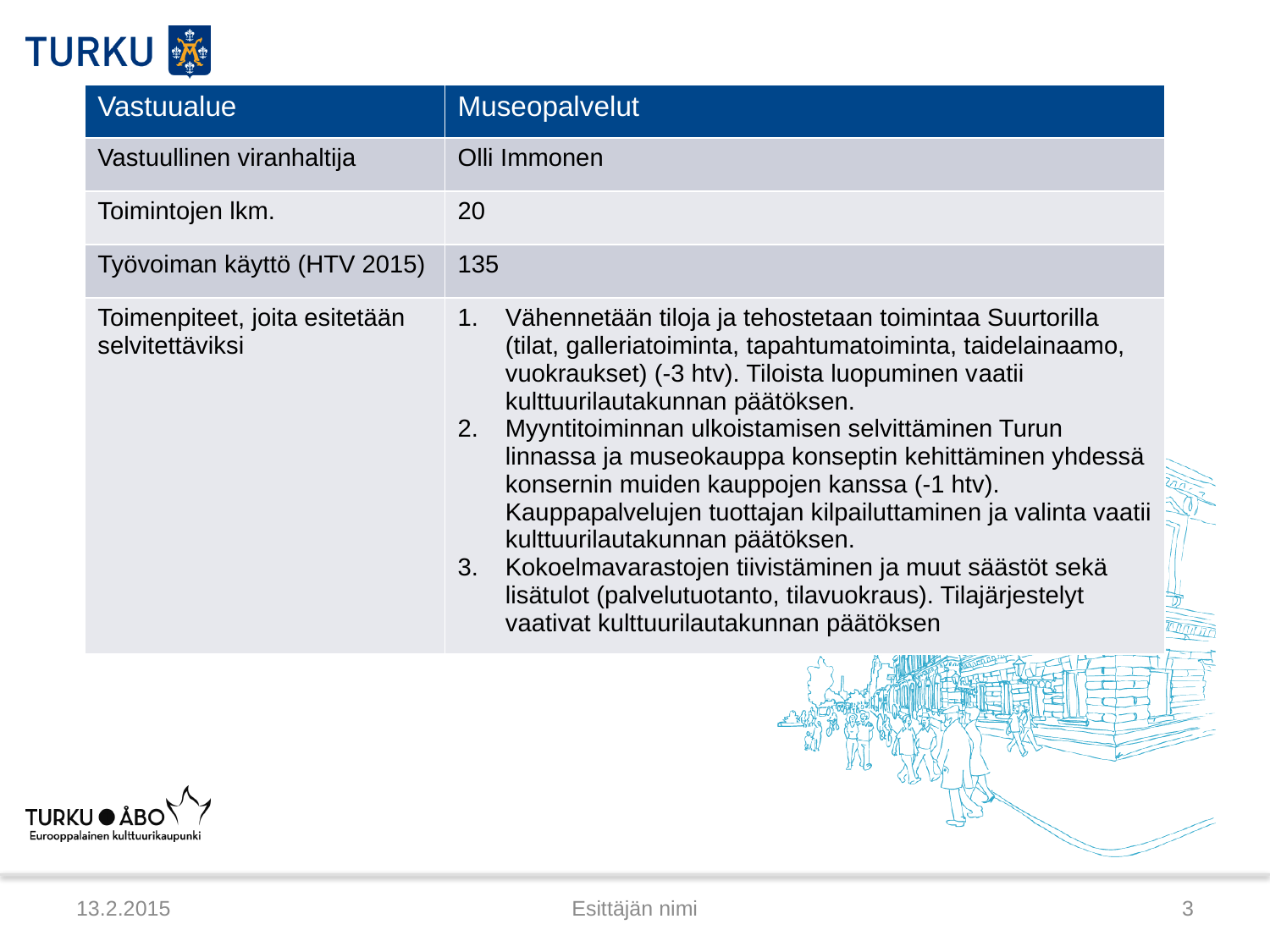

| Vastuualue | Museopalvelut |
| --- | --- |
| Vastuullinen viranhaltija | Olli Immonen |
| Toimintojen lkm. | 20 |
| Työvoiman käyttö (HTV 2015) | 135 |
| Toimenpiteet, joita esitetään selvitettäviksi | Vähennetään tiloja ja tehostetaan toimintaa Suurtorilla (tilat, galleriatoiminta, tapahtumatoiminta, taidelainaamo, vuokraukset) (-3 htv). Tiloista luopuminen vaatii kulttuurilautakunnan päätöksen. Myyntitoiminnan ulkoistamisen selvittäminen Turun linnassa ja museokauppa konseptin kehittäminen yhdessä konsernin muiden kauppojen kanssa (-1 htv). Kauppapalvelujen tuottajan kilpailuttaminen ja valinta vaatii kulttuurilautakunnan päätöksen. Kokoelmavarastojen tiivistäminen ja muut säästöt sekä lisätulot (palvelutuotanto, tilavuokraus). Tilajärjestelyt vaativat kulttuurilautakunnan päätöksen |
13.2.2015
Esittäjän nimi
3